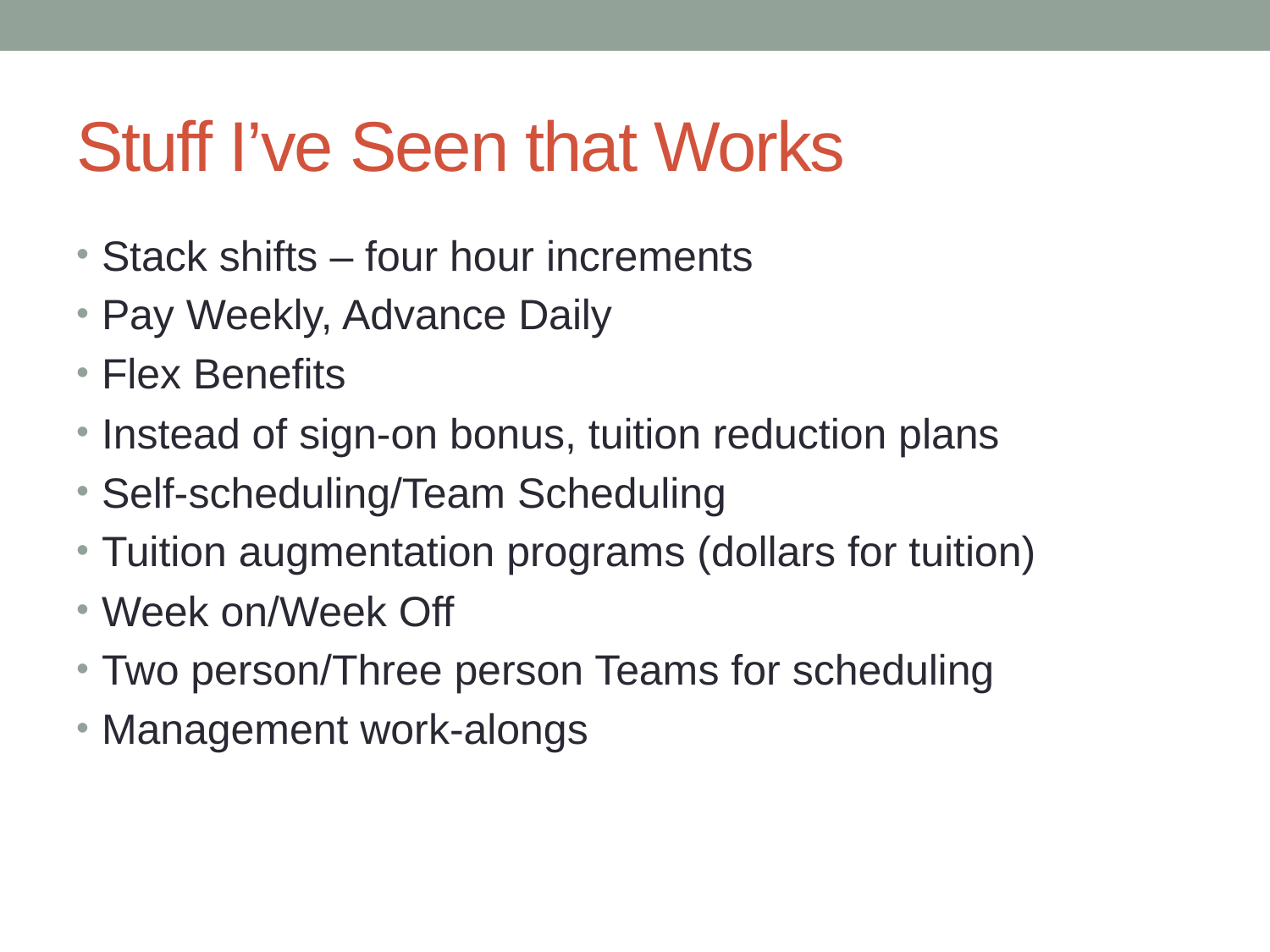

# Stuff I’ve Seen that Works
Stack shifts – four hour increments
Pay Weekly, Advance Daily
Flex Benefits
Instead of sign-on bonus, tuition reduction plans
Self-scheduling/Team Scheduling
Tuition augmentation programs (dollars for tuition)
Week on/Week Off
Two person/Three person Teams for scheduling
Management work-alongs